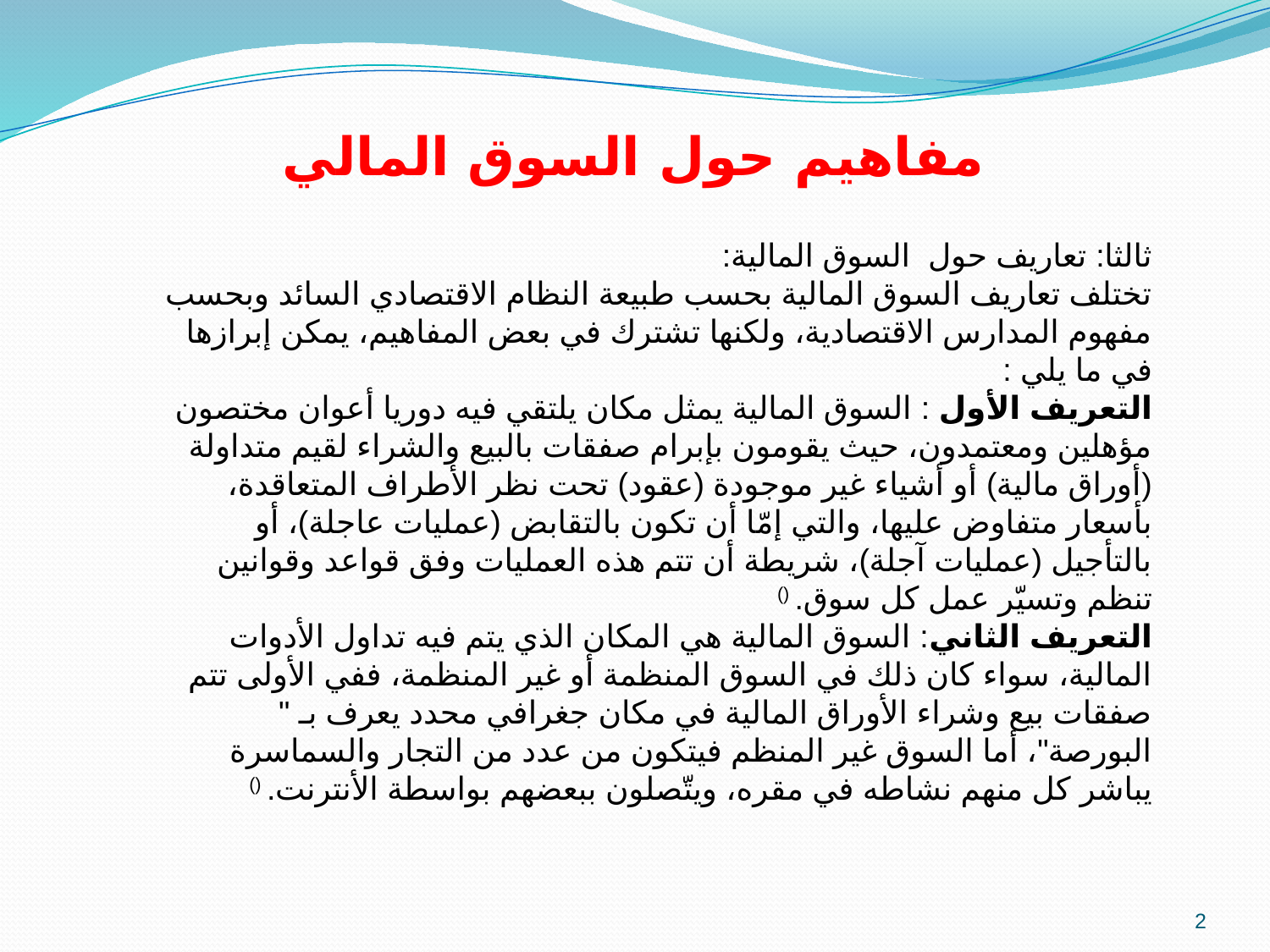

مفاهيم حول السوق المالي
ثالثا: تعاريف حول  السوق المالية:
تختلف تعاريف السوق المالية بحسب طبيعة النظام الاقتصادي السائد وبحسب مفهوم المدارس الاقتصادية، ولكنها تشترك في بعض المفاهيم، يمكن إبرازها في ما يلي :
التعريف الأول : السوق المالية يمثل مكان يلتقي فيه دوريا أعوان مختصون مؤهلين ومعتمدون، حيث يقومون بإبرام صفقات بالبيع والشراء لقيم متداولة (أوراق مالية) أو أشياء غير موجودة (عقود) تحت نظر الأطراف المتعاقدة، بأسعار متفاوض عليها، والتي إمّا أن تكون بالتقابض (عمليات عاجلة)، أو بالتأجيل (عمليات آجلة)، شريطة أن تتم هذه العمليات وفق قواعد وقوانين تنظم وتسيّر عمل كل سوق. ()
التعريف الثاني: السوق المالية هي المكان الذي يتم فيه تداول الأدوات المالية، سواء كان ذلك في السوق المنظمة أو غير المنظمة، ففي الأولى تتم صفقات بيع وشراء الأوراق المالية في مكان جغرافي محدد يعرف بـ " البورصة"، أما السوق غير المنظم فيتكون من عدد من التجار والسماسرة يباشر كل منهم نشاطه في مقره، ويتّصلون ببعضهم بواسطة الأنترنت. ()

2